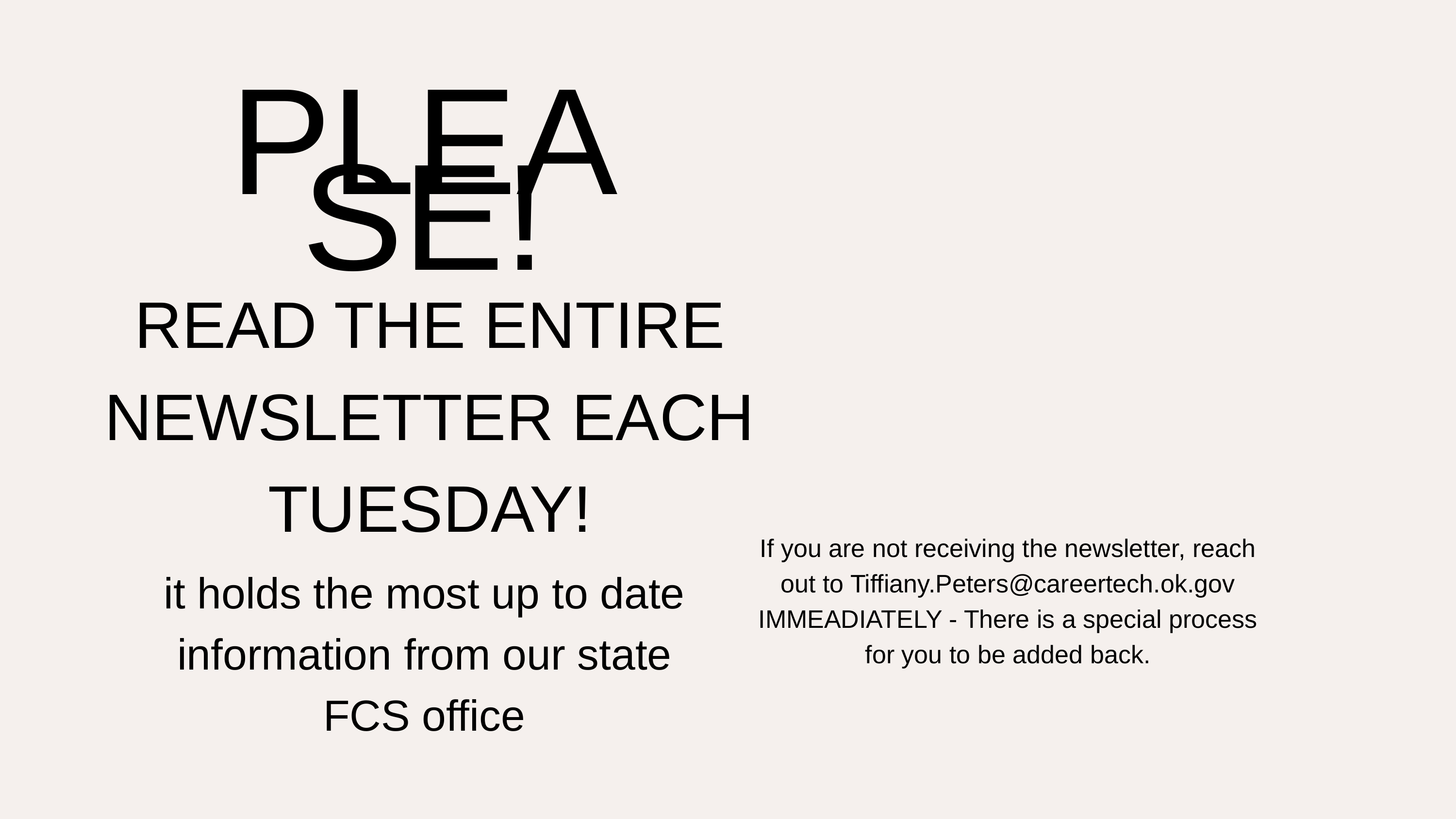

PLEASE!

READ THE ENTIRE NEWSLETTER EACH TUESDAY!

If you are not receiving the newsletter, reach out to Tiffiany.Peters@careertech.ok.gov IMMEADIATELY - There is a special process for you to be added back.
it holds the most up to date information from our state FCS office